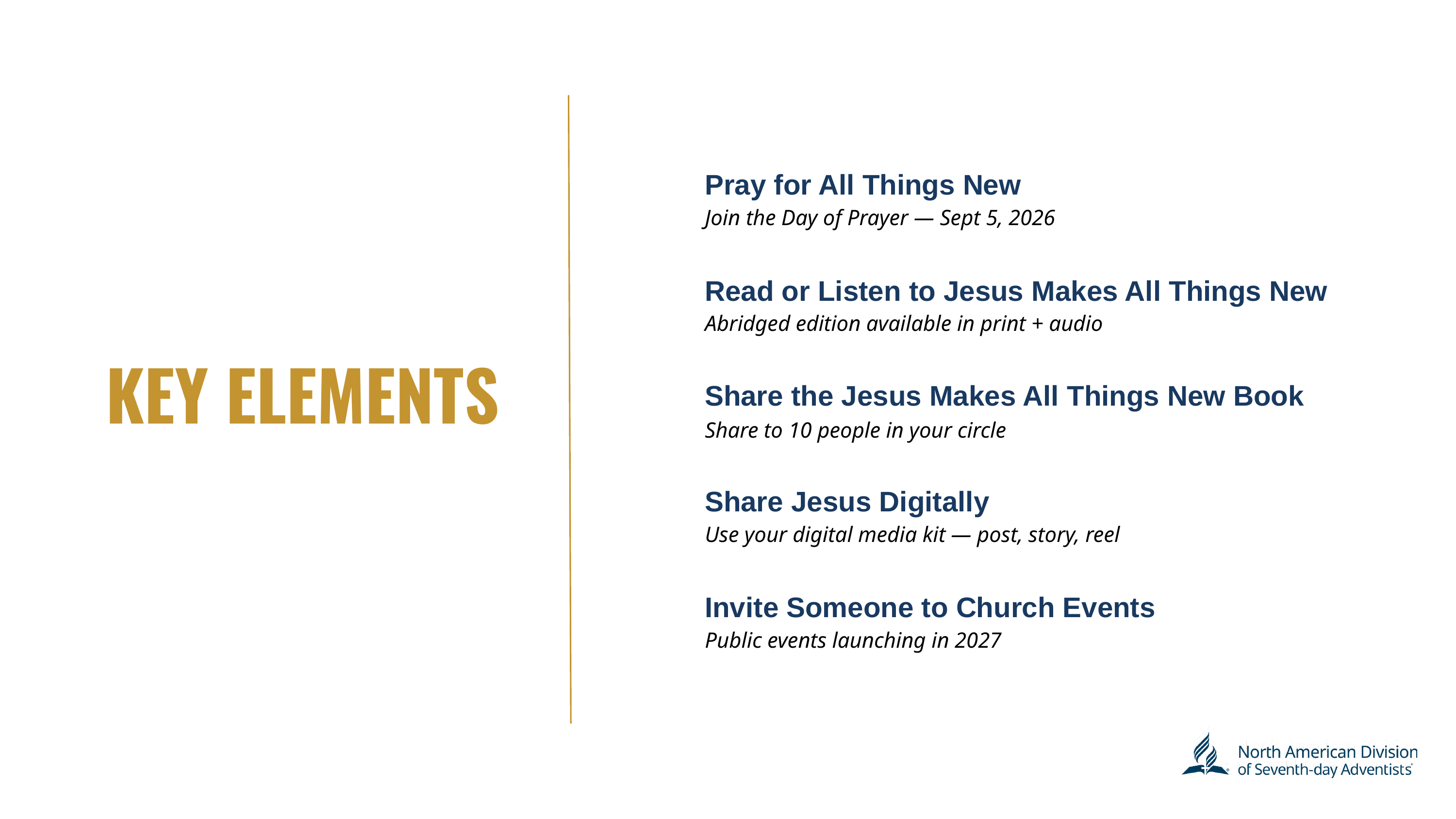

Pray for All Things New

1

Join the Day of Prayer — Sept 5, 2026

Read or Listen to Jesus Makes All Things New

2

Abridged edition available in print + audio

Share the Jesus Makes All Things New Book

3

Share to 10 people in your circle

Share Jesus Digitally

4

Use your digital media kit — post, story, reel

Invite Someone to Church Events

5

Public events launching in 2027

KEY ELEMENTS